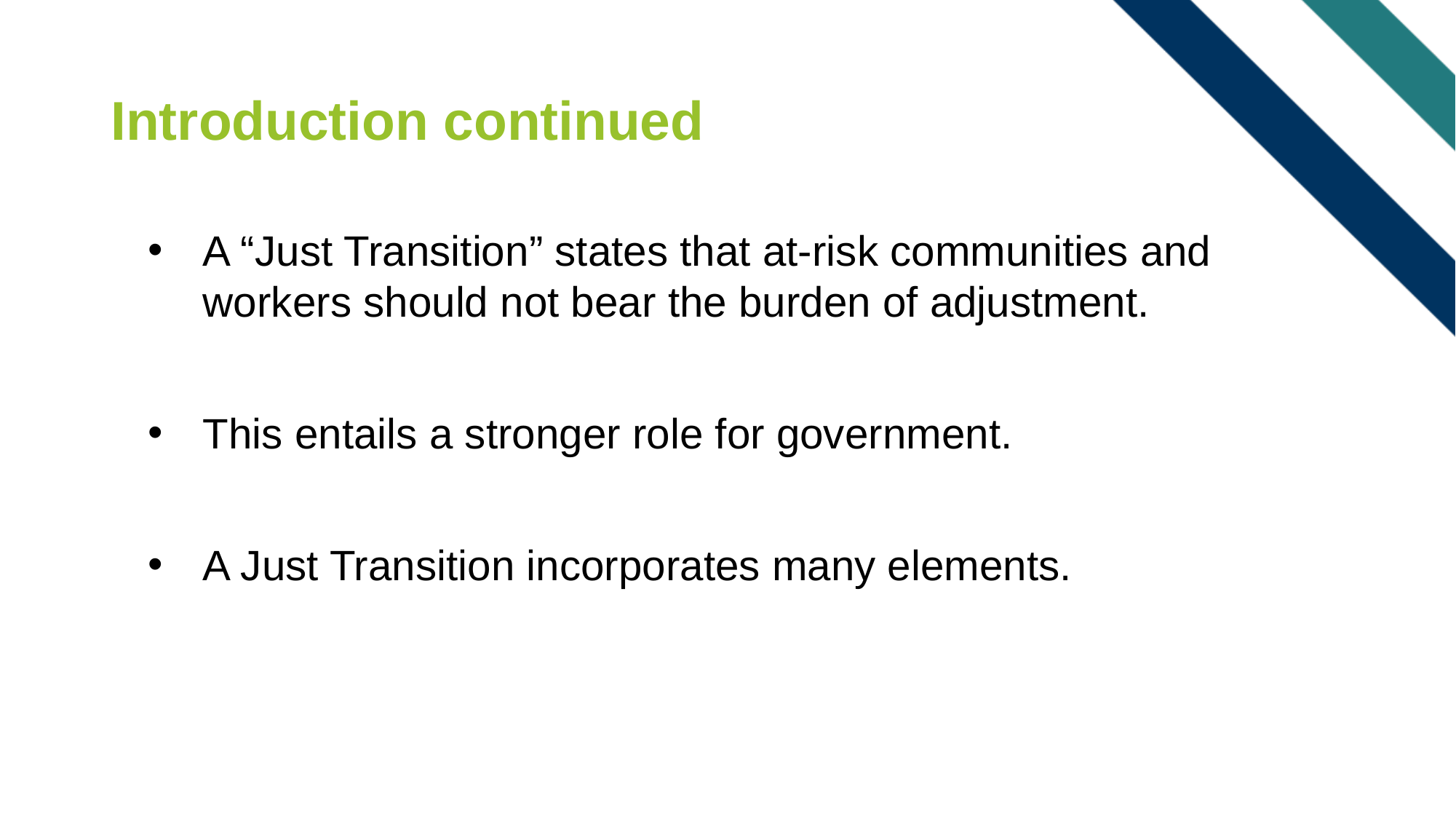

# Introduction continued
A “Just Transition” states that at-risk communities and workers should not bear the burden of adjustment.

This entails a stronger role for government.

A Just Transition incorporates many elements.